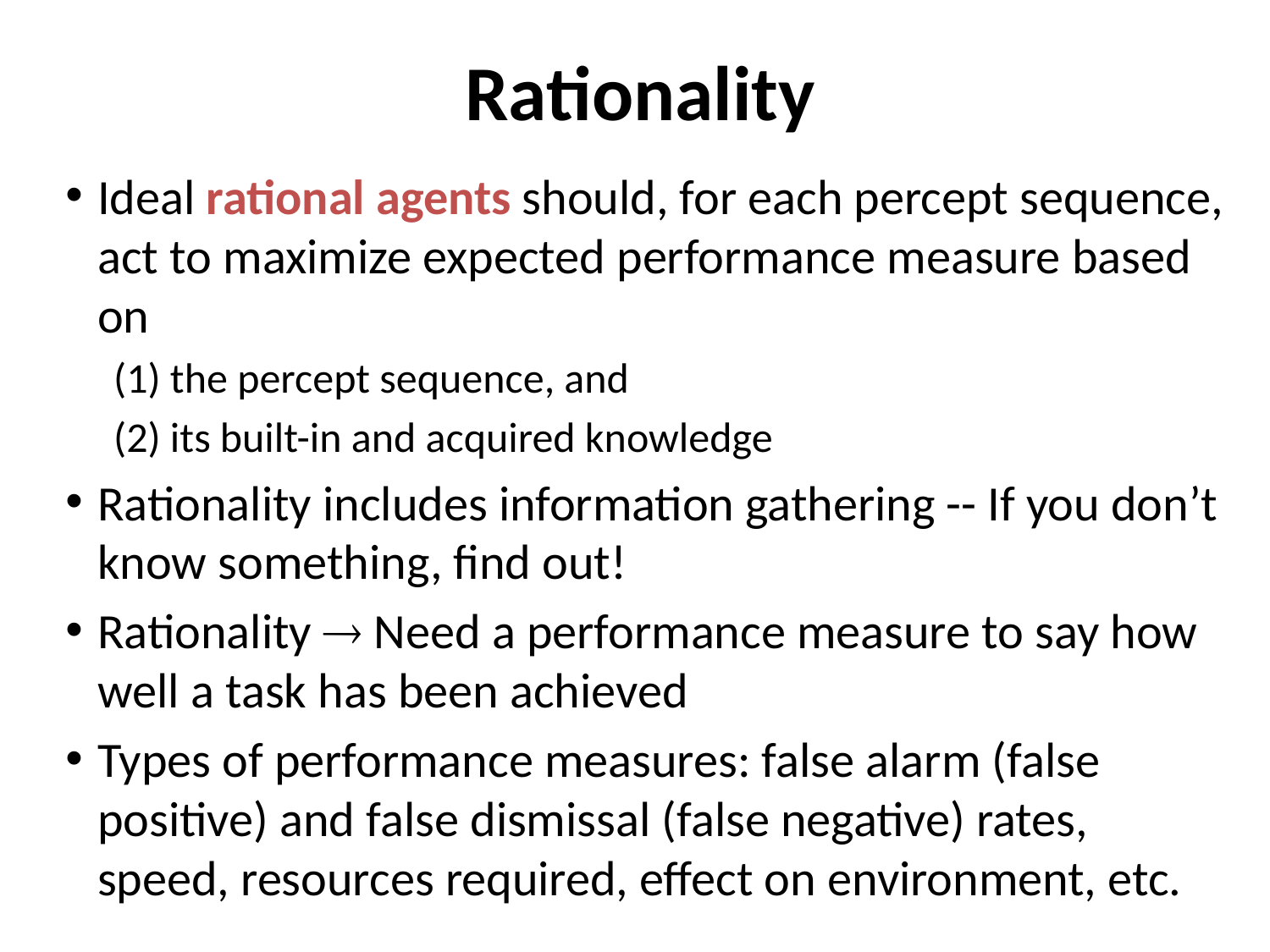

# Rationality
Ideal rational agents should, for each percept sequence, act to maximize expected performance measure based on
(1) the percept sequence, and
(2) its built-in and acquired knowledge
Rationality includes information gathering -- If you don’t know something, find out!
Rationality → Need a performance measure to say how well a task has been achieved
Types of performance measures: false alarm (false positive) and false dismissal (false negative) rates, speed, resources required, effect on environment, etc.